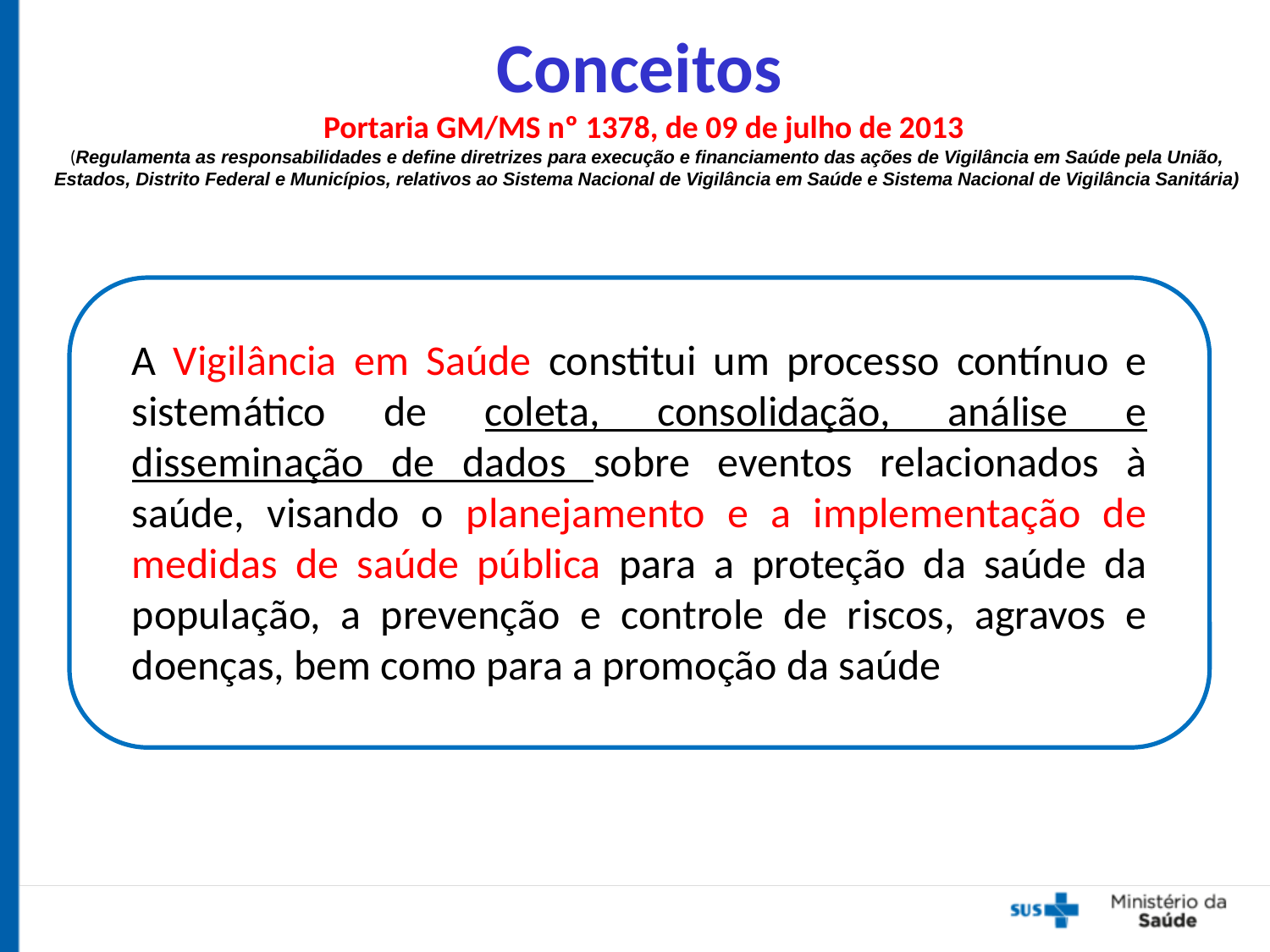

Conceitos
Portaria GM/MS nº 1378, de 09 de julho de 2013
(Regulamenta as responsabilidades e define diretrizes para execução e financiamento das ações de Vigilância em Saúde pela União, Estados, Distrito Federal e Municípios, relativos ao Sistema Nacional de Vigilância em Saúde e Sistema Nacional de Vigilância Sanitária)

A Vigilância em Saúde constitui um processo contínuo e sistemático de coleta, consolidação, análise e disseminação de dados sobre eventos relacionados à saúde, visando o planejamento e a implementação de medidas de saúde pública para a proteção da saúde da população, a prevenção e controle de riscos, agravos e doenças, bem como para a promoção da saúde